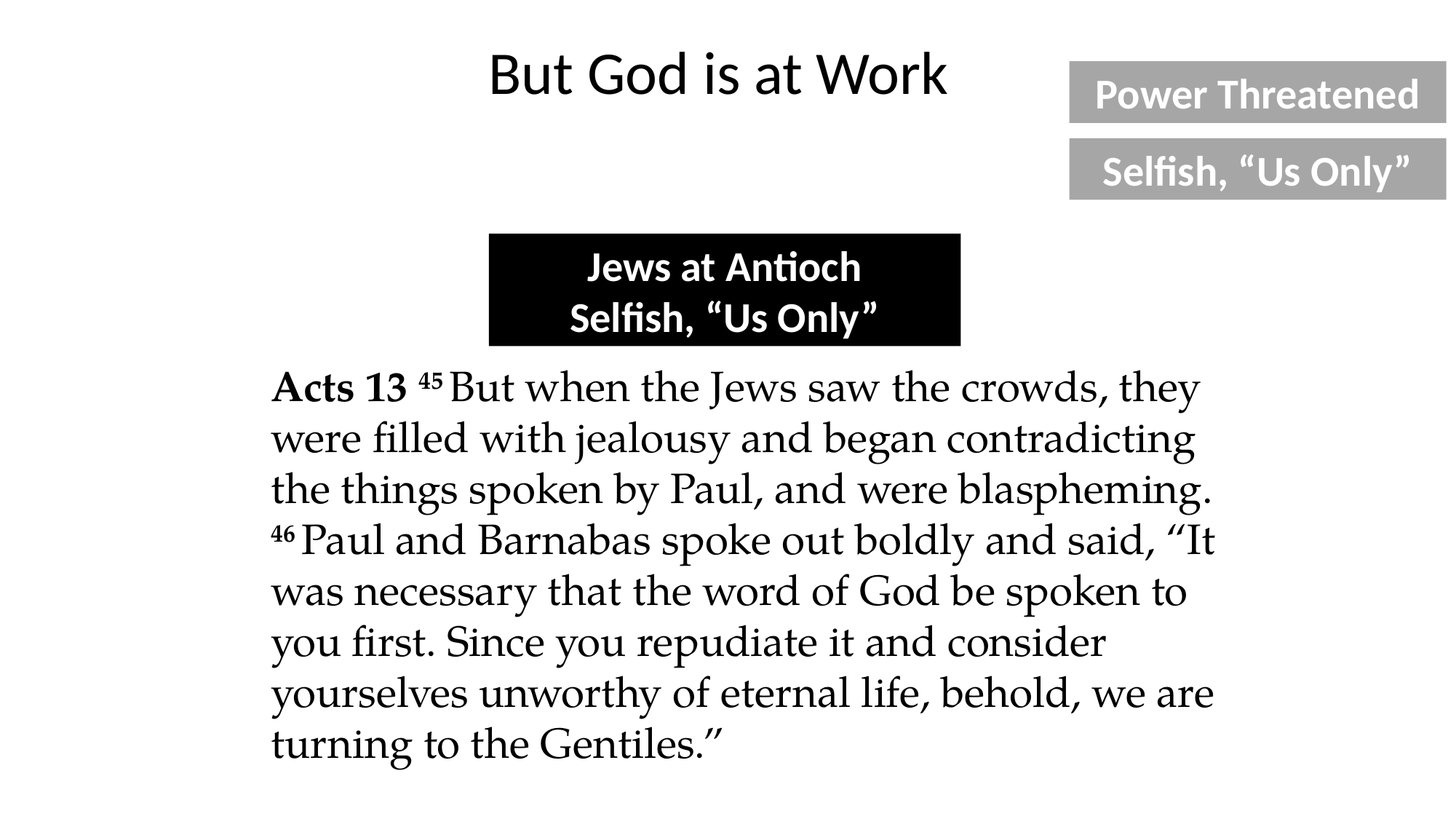

But God is at Work
Power Threatened
Selfish, “Us Only”
Jews at Antioch
Selfish, “Us Only”
Acts 13 45 But when the Jews saw the crowds, they were filled with jealousy and began contradicting the things spoken by Paul, and were blaspheming.
46 Paul and Barnabas spoke out boldly and said, “It was necessary that the word of God be spoken to you first. Since you repudiate it and consider yourselves unworthy of eternal life, behold, we are turning to the Gentiles.”